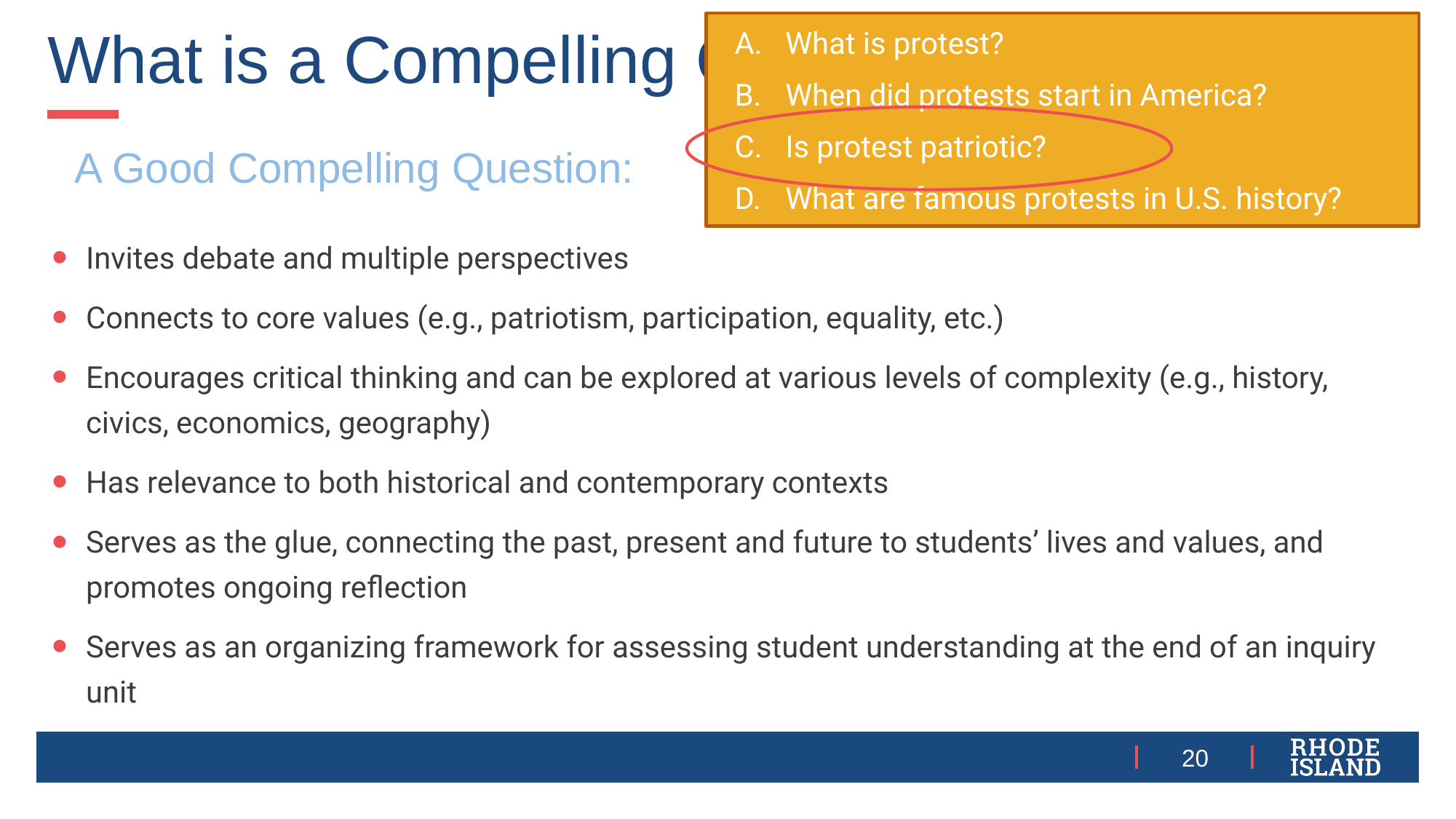

What is protest?
When did protests start in America?
Is protest patriotic?
What are famous protests in U.S. history?
# What is a Compelling Question?

A Good Compelling Question:
Invites debate and multiple perspectives
Connects to core values (e.g., patriotism, participation, equality, etc.)
Encourages critical thinking and can be explored at various levels of complexity (e.g., history, civics, economics, geography)
Has relevance to both historical and contemporary contexts
Serves as the glue, connecting the past, present and future to students’ lives and values, and promotes ongoing reflection
Serves as an organizing framework for assessing student understanding at the end of an inquiry unit
20